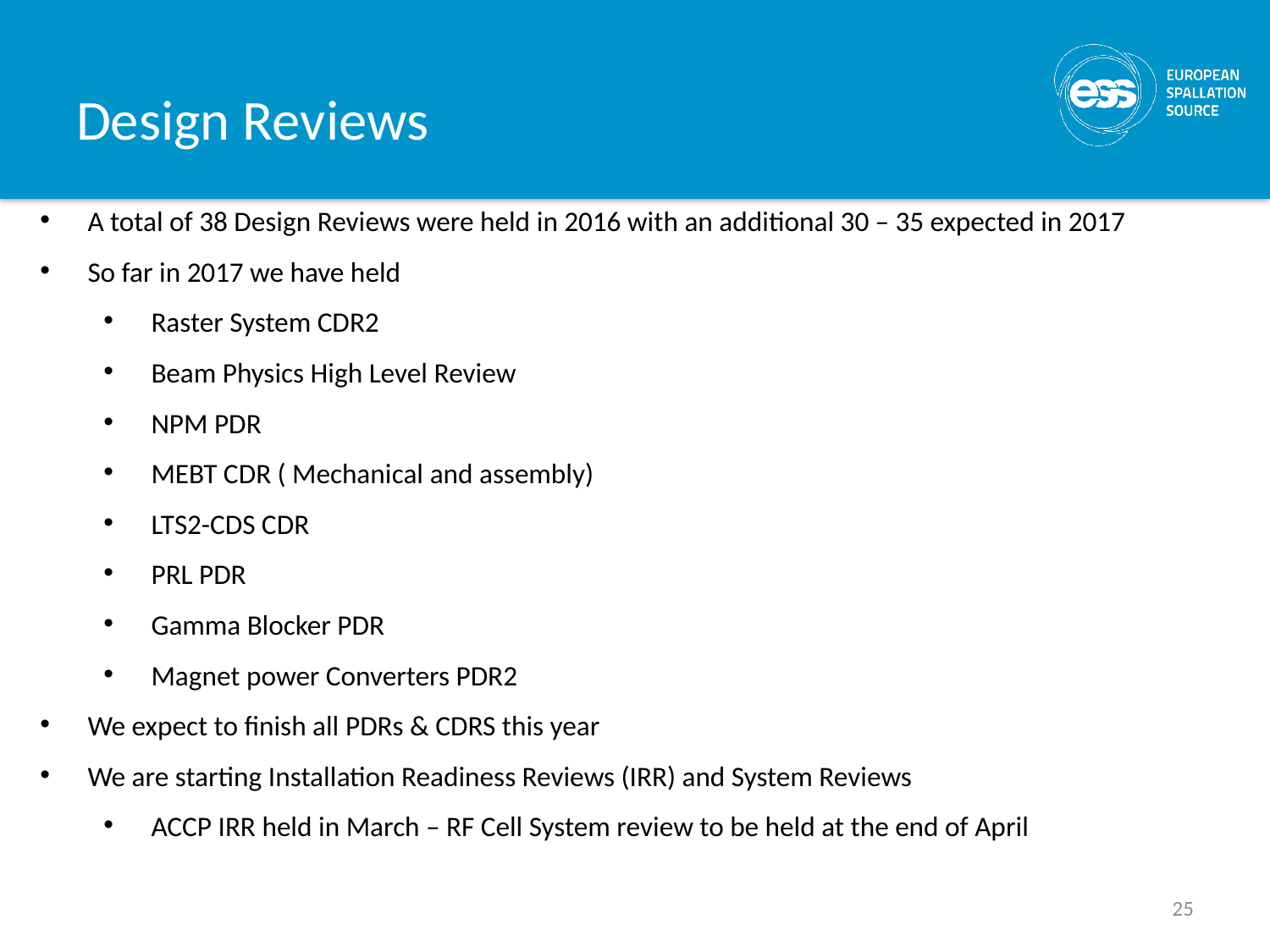

# Design Reviews
A total of 38 Design Reviews were held in 2016 with an additional 30 – 35 expected in 2017
So far in 2017 we have held
Raster System CDR2
Beam Physics High Level Review
NPM PDR
MEBT CDR ( Mechanical and assembly)
LTS2-CDS CDR
PRL PDR
Gamma Blocker PDR
Magnet power Converters PDR2
We expect to finish all PDRs & CDRS this year
We are starting Installation Readiness Reviews (IRR) and System Reviews
ACCP IRR held in March – RF Cell System review to be held at the end of April

25